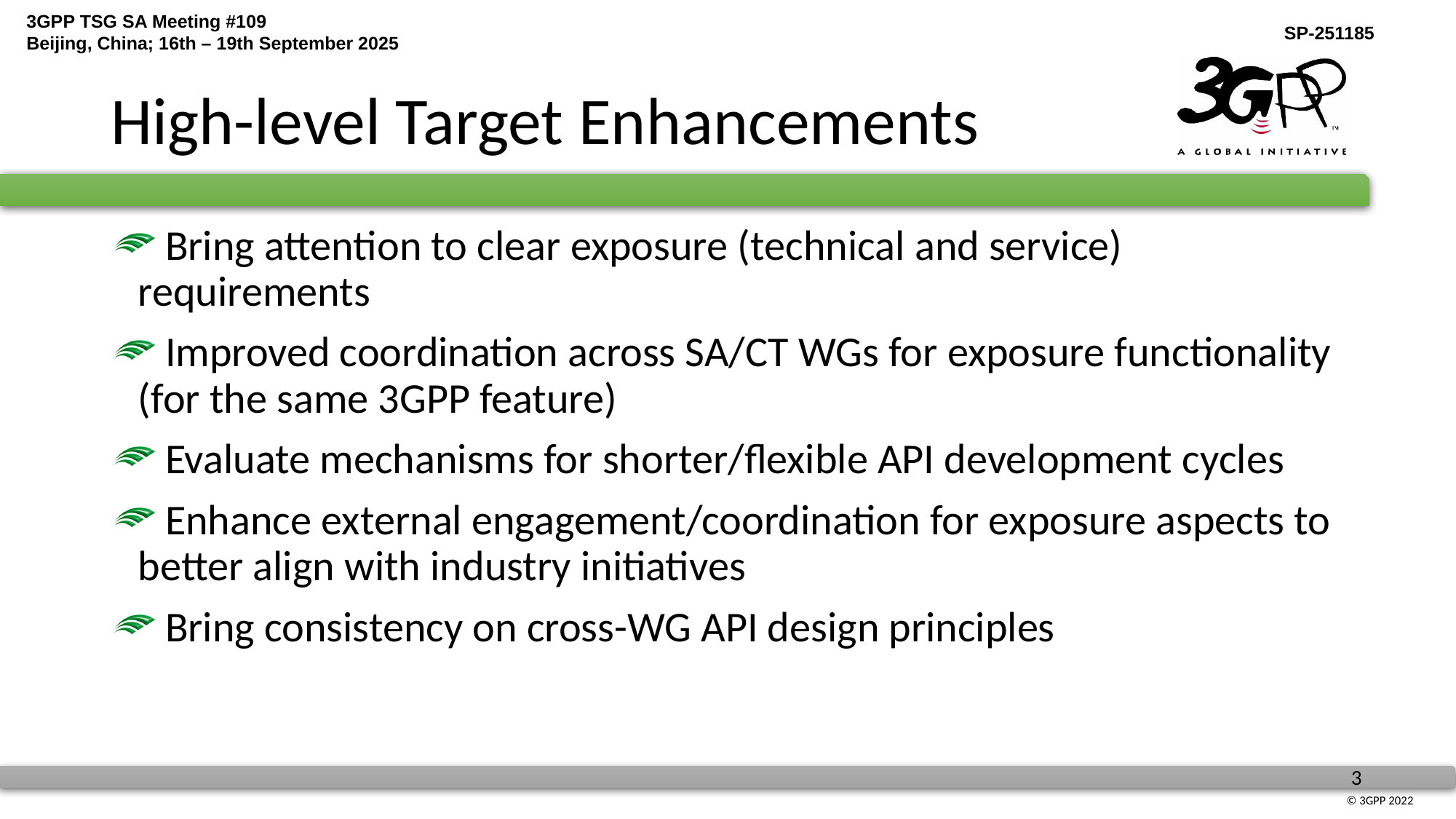

# High-level Target Enhancements
 Bring attention to clear exposure (technical and service) requirements
 Improved coordination across SA/CT WGs for exposure functionality (for the same 3GPP feature)
 Evaluate mechanisms for shorter/flexible API development cycles
 Enhance external engagement/coordination for exposure aspects to better align with industry initiatives
 Bring consistency on cross-WG API design principles